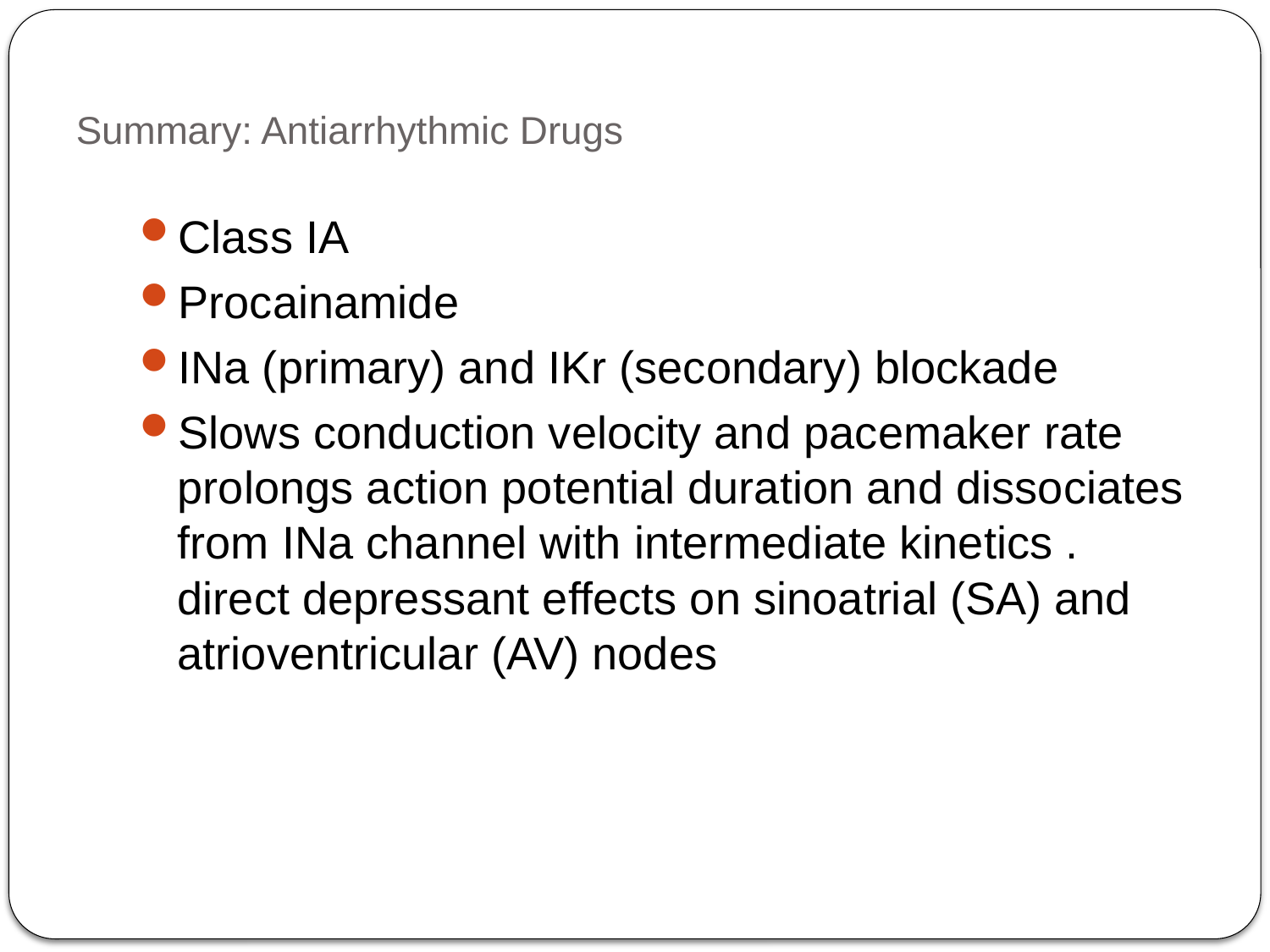

# Summary: Antiarrhythmic Drugs
Class IA
Procainamide
INa (primary) and IKr (secondary) blockade
Slows conduction velocity and pacemaker rate  prolongs action potential duration and dissociates from INa channel with intermediate kinetics . direct depressant effects on sinoatrial (SA) and atrioventricular (AV) nodes